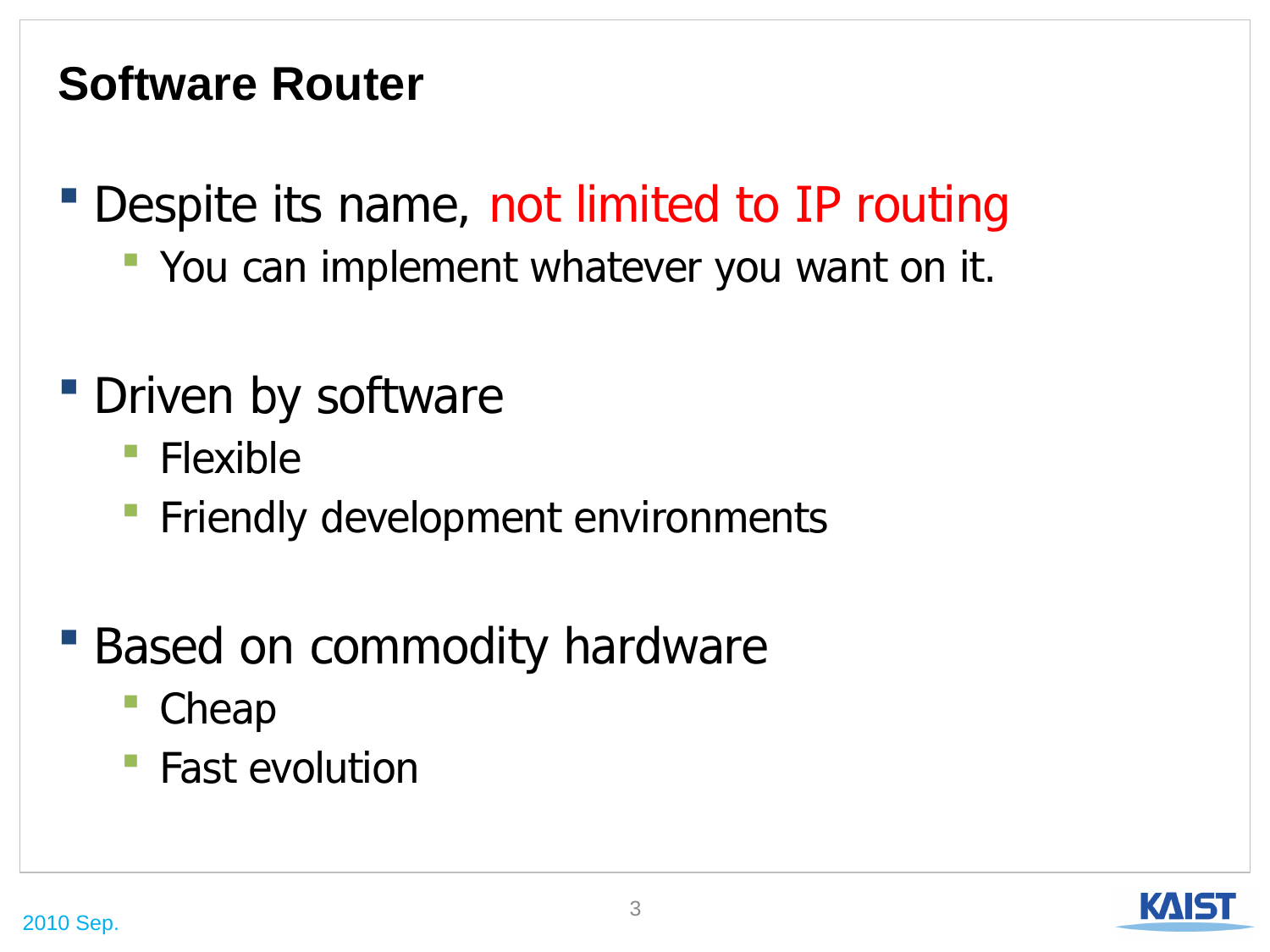

# Software Router
Despite its name, not limited to IP routing
You can implement whatever you want on it.

Driven by software
Flexible
Friendly development environments

Based on commodity hardware
Cheap
Fast evolution
3